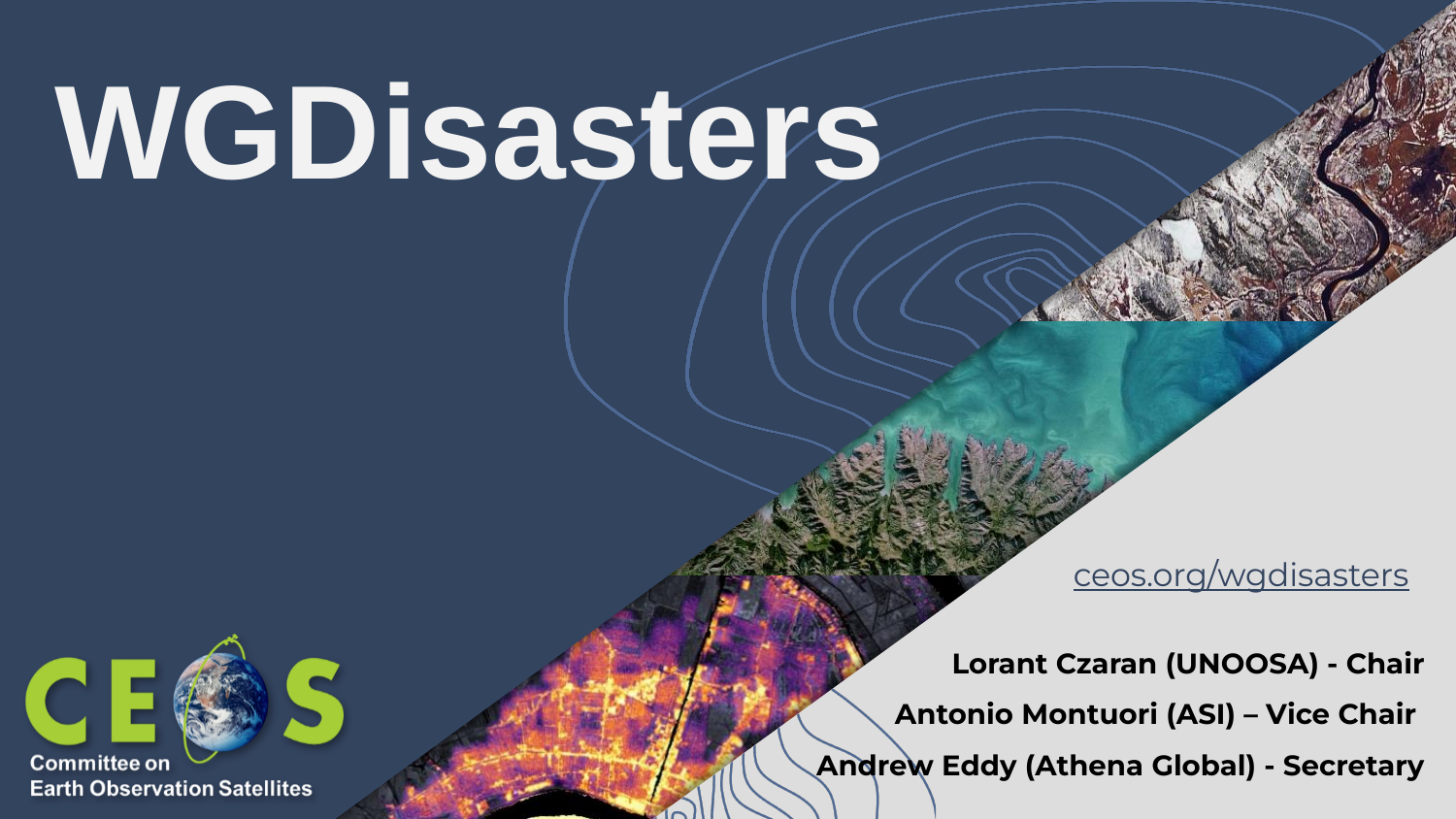

# WGDisasters
ceos.org/wgdisasters
Lorant Czaran (UNOOSA) - Chair
Antonio Montuori (ASI) – Vice Chair
Andrew Eddy (Athena Global) - Secretary